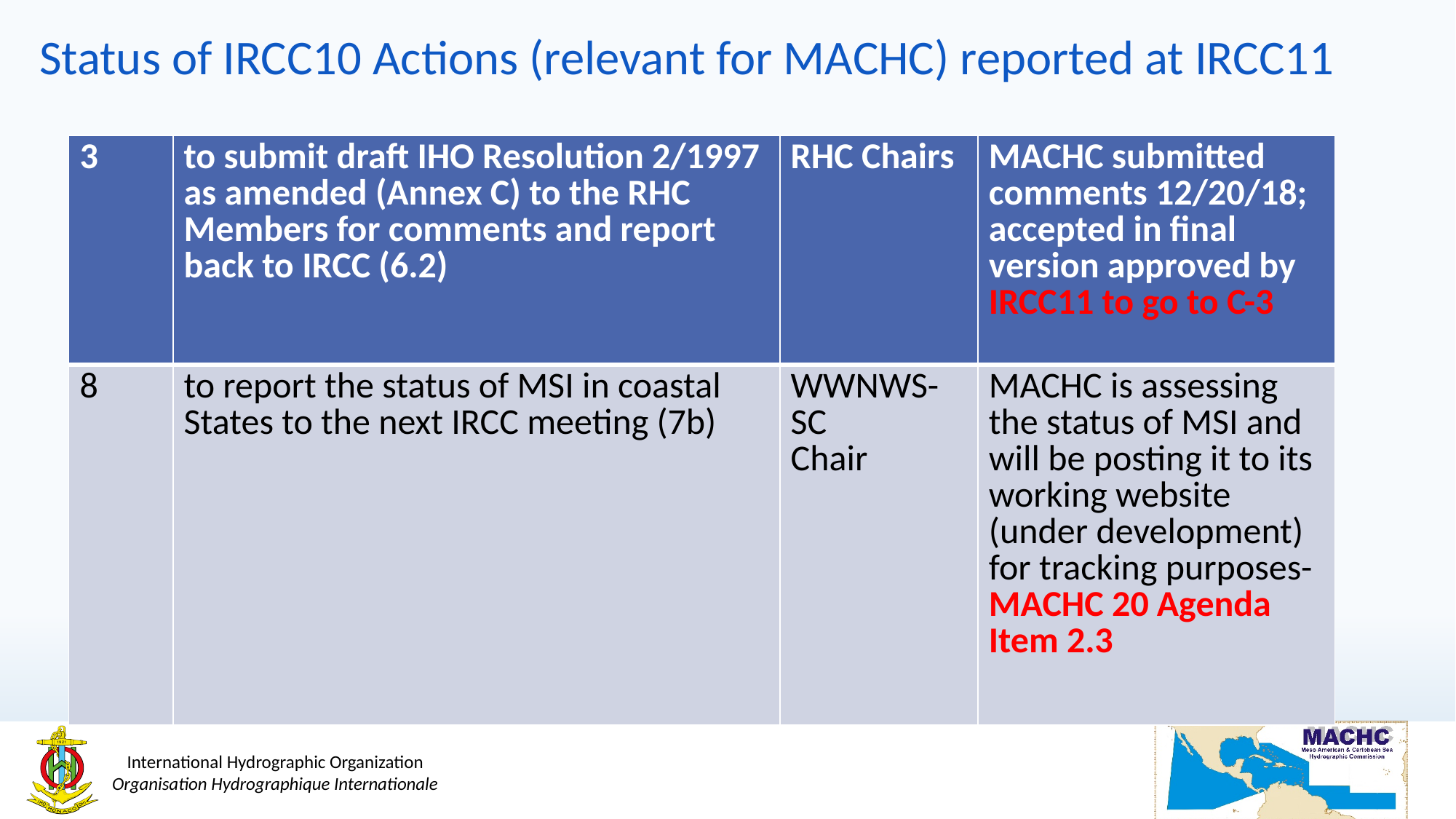

Status of IRCC10 Actions (relevant for MACHC) reported at IRCC11
| 3 | to submit draft IHO Resolution 2/1997 as amended (Annex C) to the RHC Members for comments and report back to IRCC (6.2) | RHC Chairs | MACHC submitted comments 12/20/18; accepted in final version approved by IRCC11 to go to C-3 |
| --- | --- | --- | --- |
| 8 | to report the status of MSI in coastal States to the next IRCC meeting (7b) | WWNWS-SC Chair | MACHC is assessing the status of MSI and will be posting it to its working website (under development) for tracking purposes- MACHC 20 Agenda Item 2.3 |